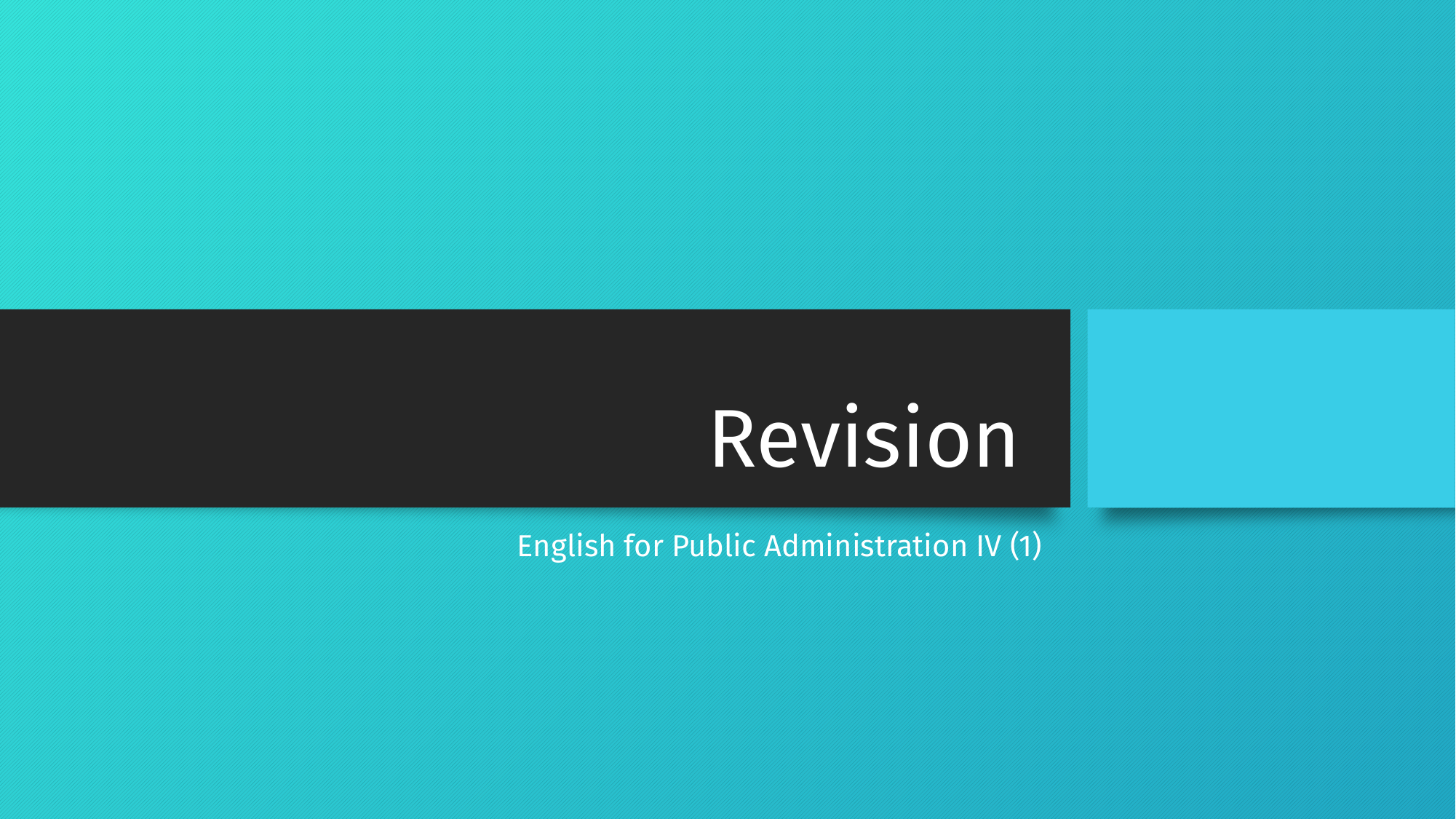

# Revision
English for Public Administration IV (1)